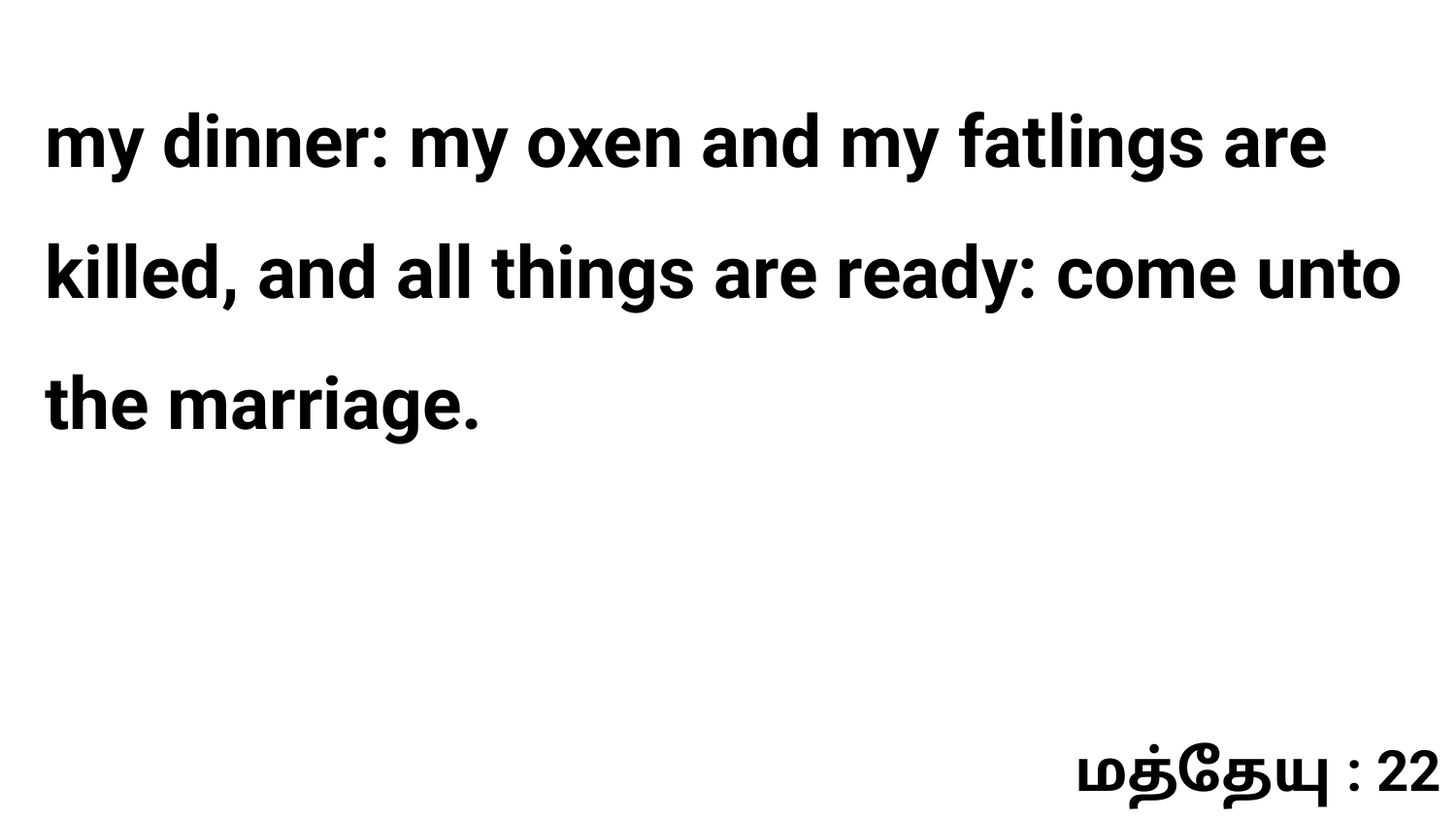

my dinner: my oxen and my fatlings are killed, and all things are ready: come unto the marriage.
மத்தேயு : 22